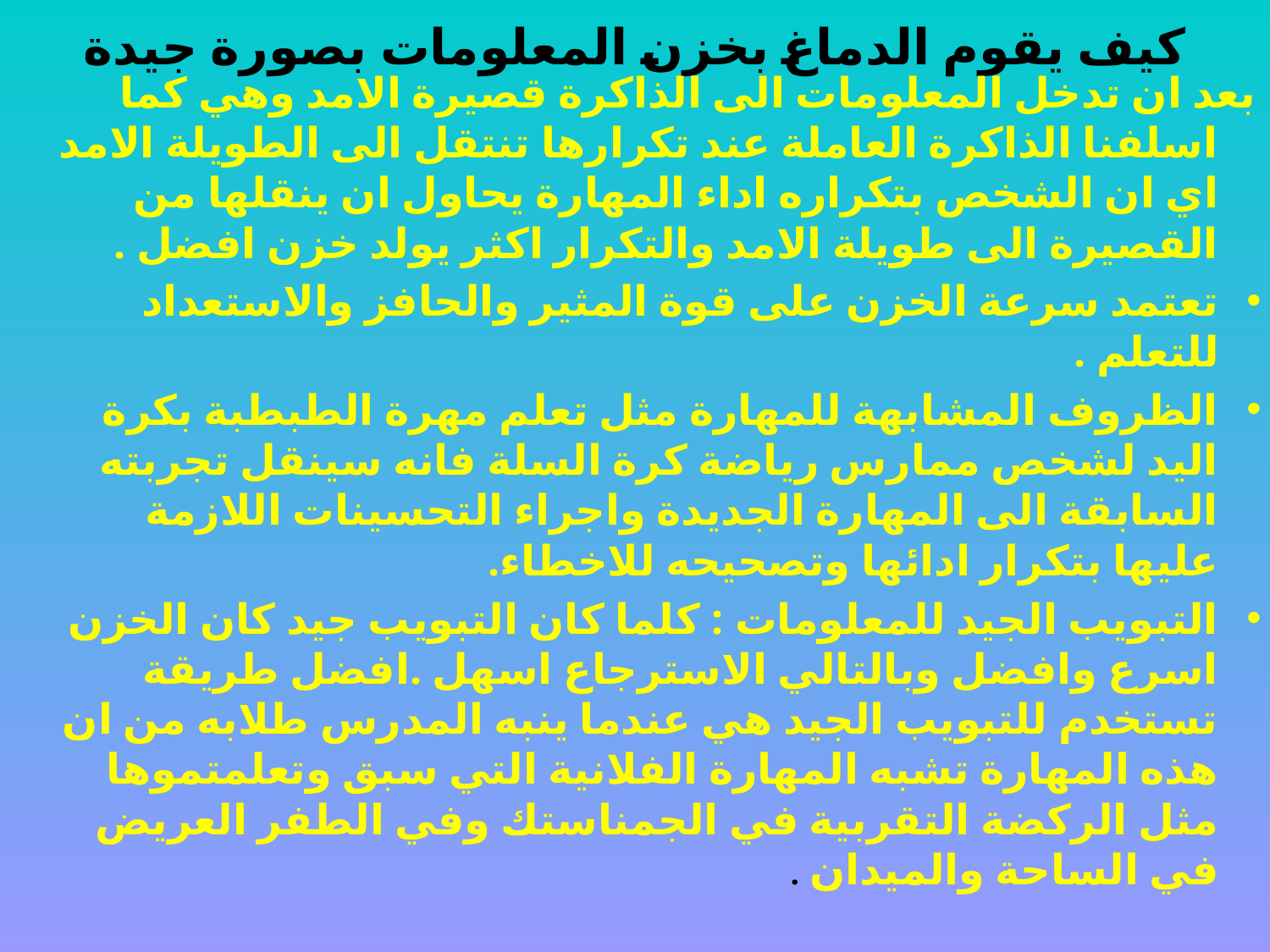

# كيف يقوم الدماغ بخزن المعلومات بصورة جيدة
بعد ان تدخل المعلومات الى الذاكرة قصيرة الامد وهي كما اسلفنا الذاكرة العاملة عند تكرارها تنتقل الى الطويلة الامد اي ان الشخص بتكراره اداء المهارة يحاول ان ينقلها من القصيرة الى طويلة الامد والتكرار اكثر يولد خزن افضل .
تعتمد سرعة الخزن على قوة المثير والحافز والاستعداد للتعلم .
الظروف المشابهة للمهارة مثل تعلم مهرة الطبطبة بكرة اليد لشخص ممارس رياضة كرة السلة فانه سينقل تجربته السابقة الى المهارة الجديدة واجراء التحسينات اللازمة عليها بتكرار ادائها وتصحيحه للاخطاء.
التبويب الجيد للمعلومات : كلما كان التبويب جيد كان الخزن اسرع وافضل وبالتالي الاسترجاع اسهل .افضل طريقة تستخدم للتبويب الجيد هي عندما ينبه المدرس طلابه من ان هذه المهارة تشبه المهارة الفلانية التي سبق وتعلمتموها مثل الركضة التقربية في الجمناستك وفي الطفر العريض في الساحة والميدان .